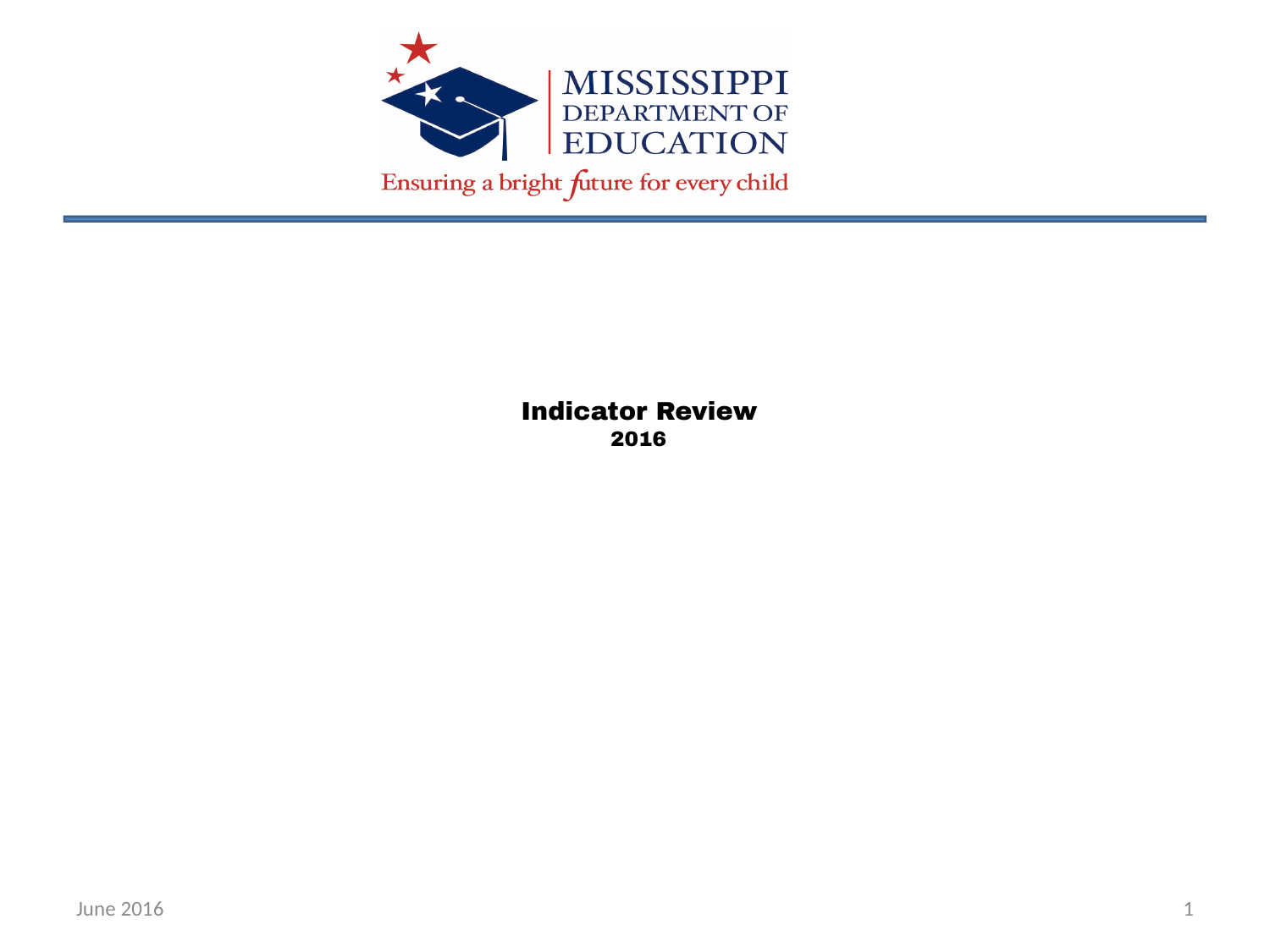

# Indicator Review 2016
June 2016
1